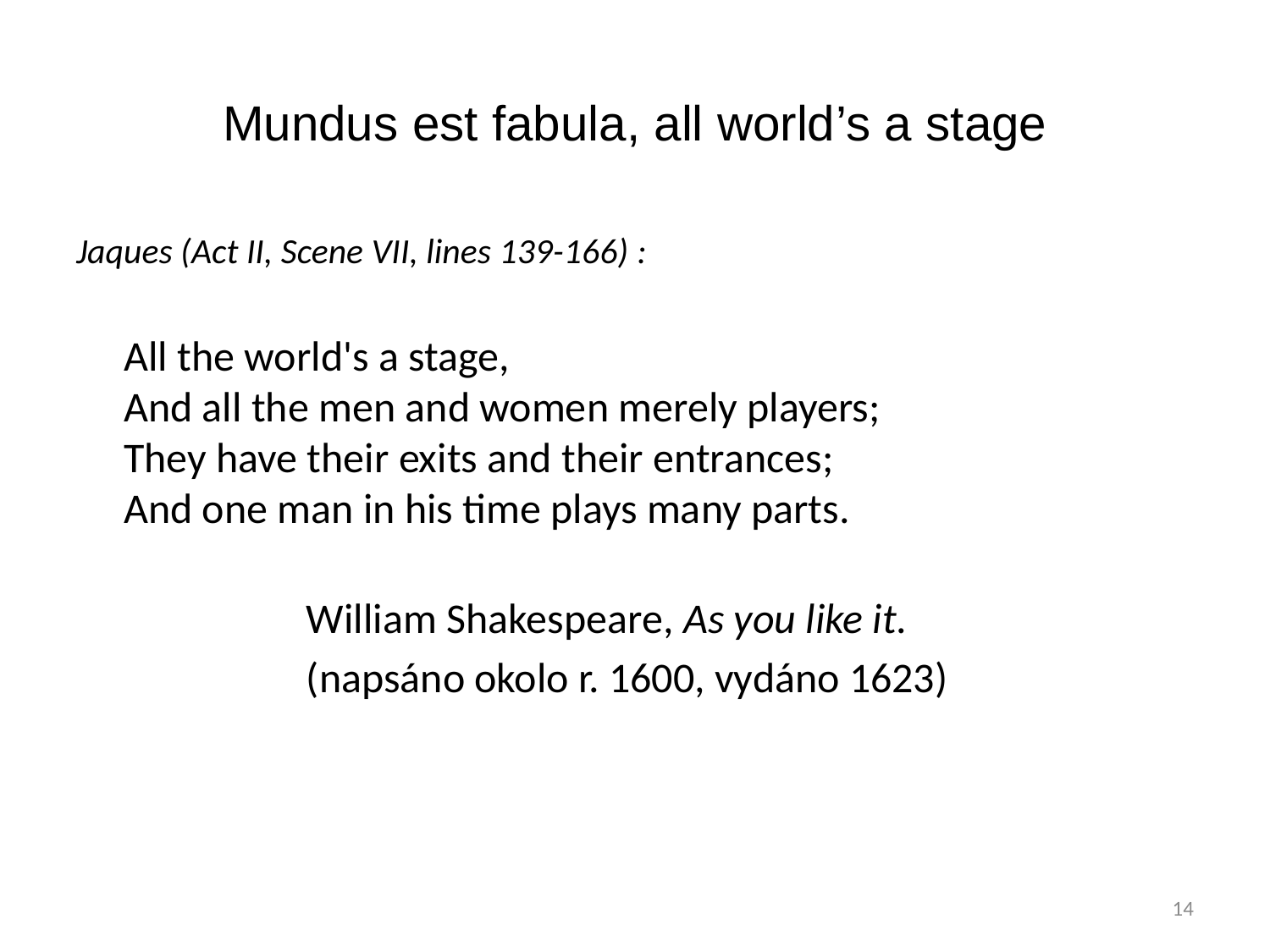

# Mundus est fabula, all world’s a stage
Jaques (Act II, Scene VII, lines 139-166) :

   	All the world's a stage,
And all the men and women merely players;
They have their exits and their entrances;
And one man in his time plays many parts.
		William Shakespeare, As you like it.
		(napsáno okolo r. 1600, vydáno 1623)

14